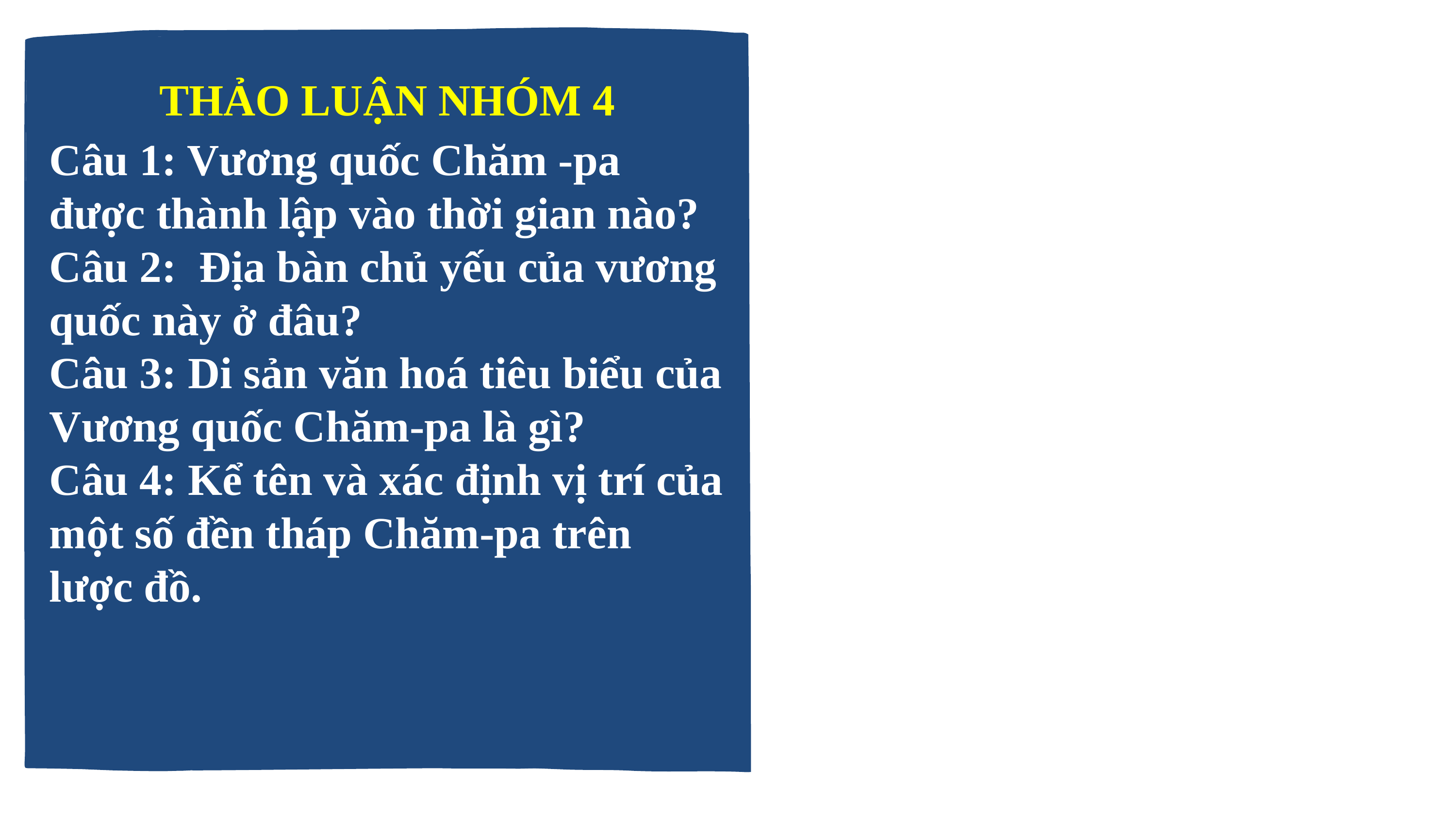

THẢO LUẬN NHÓM 4
Câu 1: Vương quốc Chăm -pa được thành lập vào thời gian nào?
Câu 2:  Địa bàn chủ yếu của vương quốc này ở đâu?
Câu 3: Di sản văn hoá tiêu biểu của Vương quốc Chăm-pa là gì?
Câu 4: Kể tên và xác định vị trí của một số đền tháp Chăm-pa trên lược đồ.